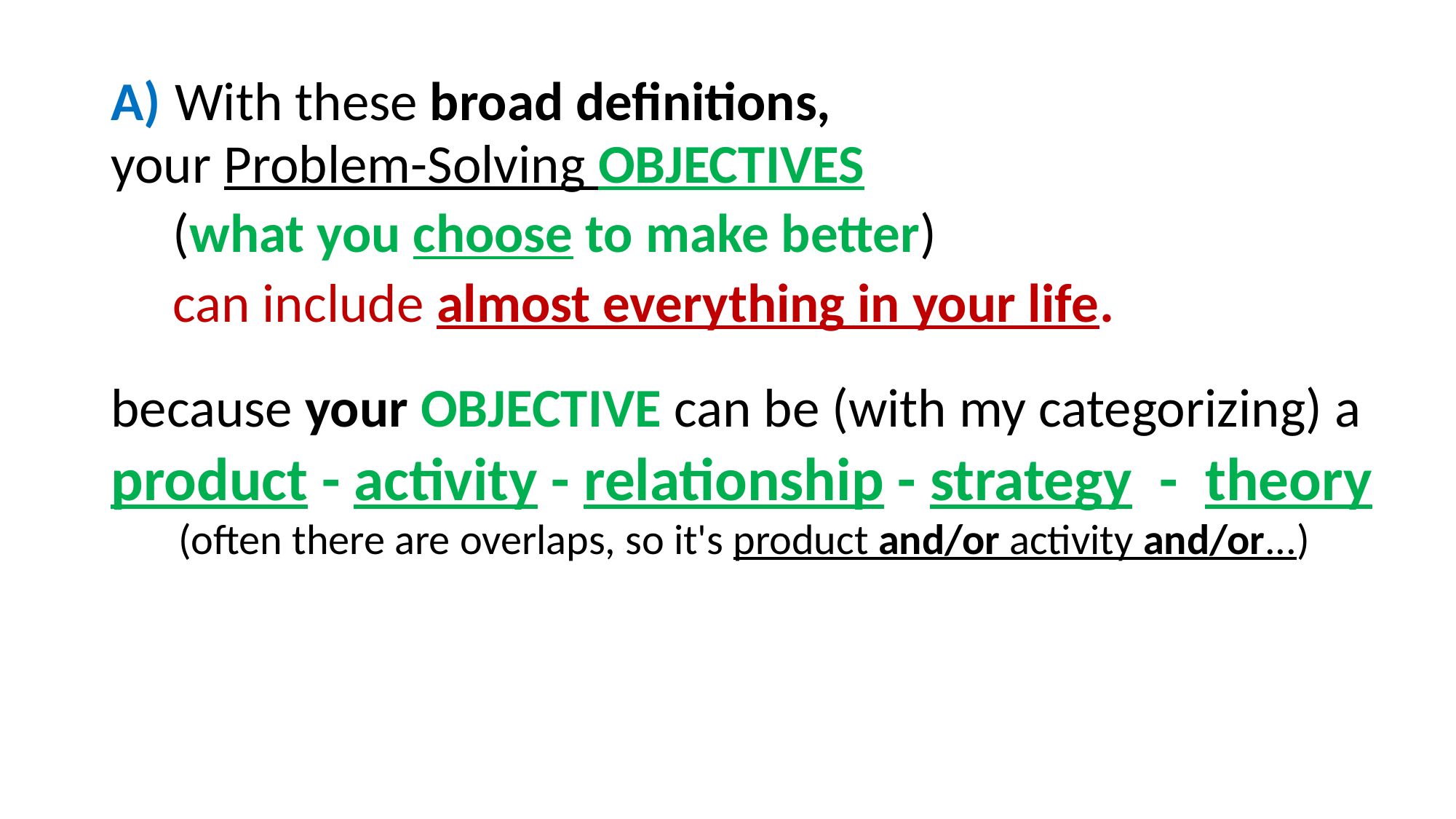

#
A)  With these broad definitions,
your Problem-Solving OBJECTIVES
     (what you choose to make better) 
     can include almost everything in your life.

because your OBJECTIVE can be (with my categorizing) a
product - activity - relationship - strategy  -  theory
       (often there are overlaps, so it's product and/or activity and/or...)